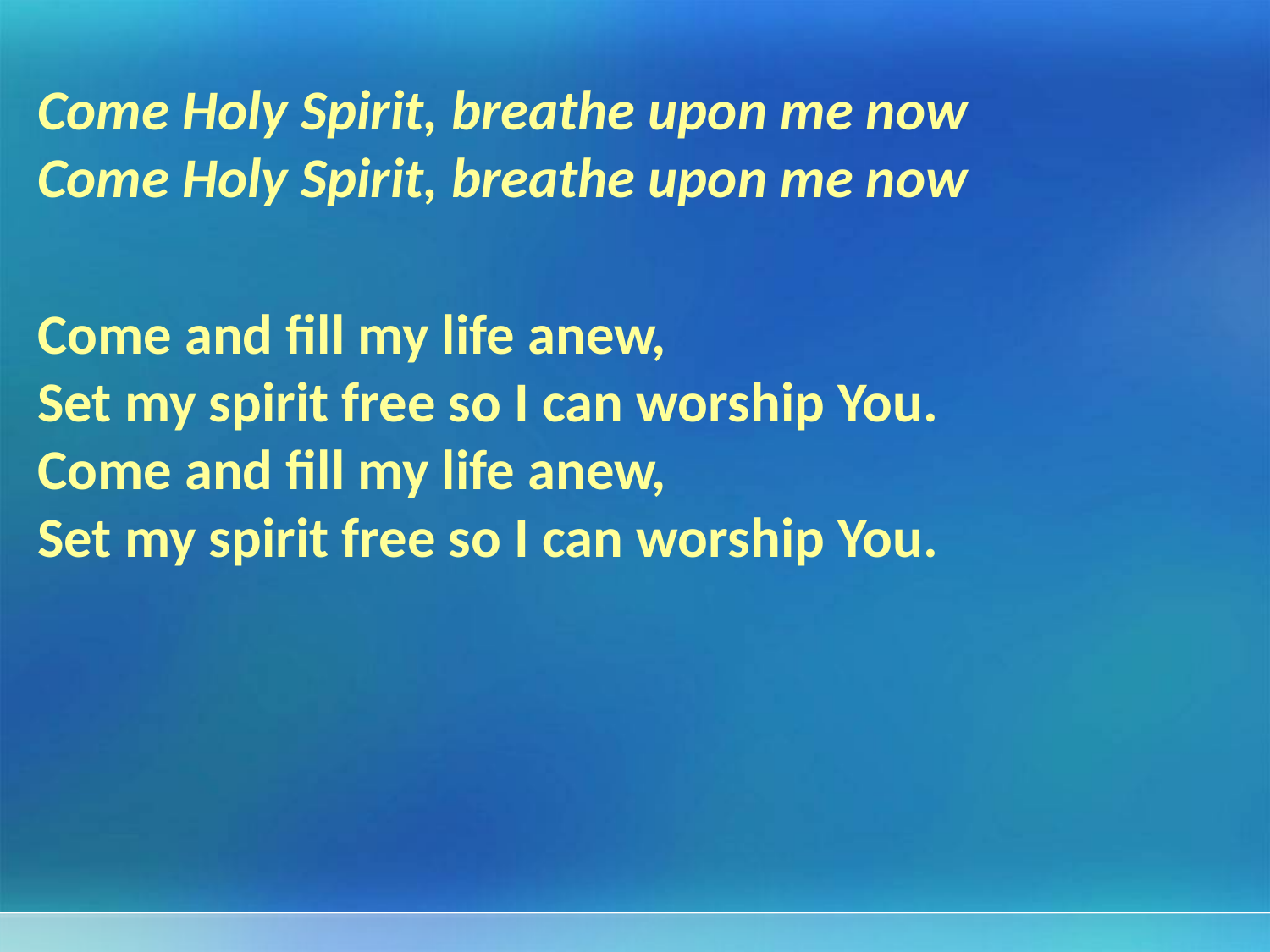

Come Holy Spirit, breathe upon me now
Come Holy Spirit, breathe upon me now

Come and fill my life anew,
Set my spirit free so I can worship You.
Come and fill my life anew,
Set my spirit free so I can worship You.